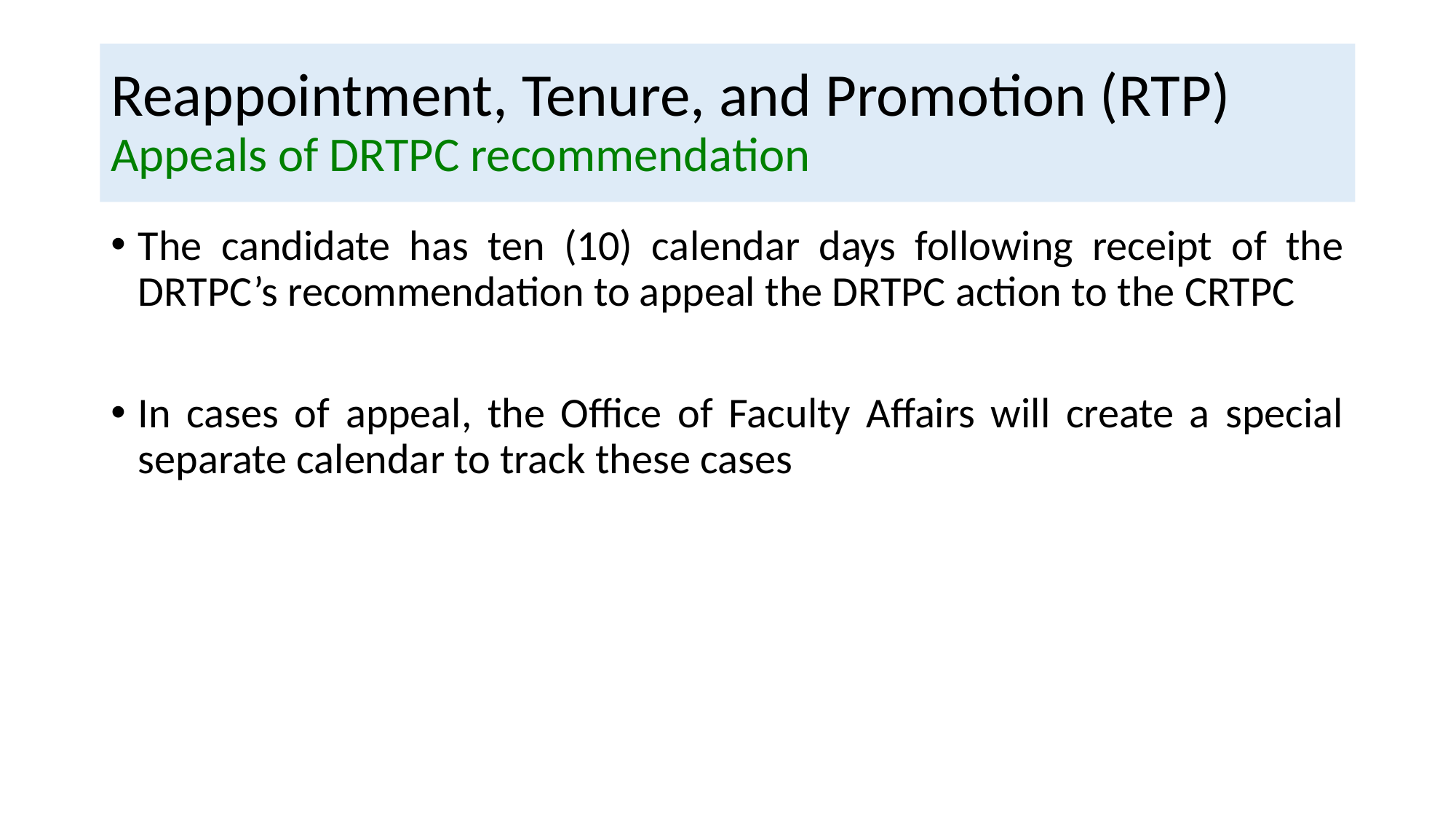

# Reappointment, Tenure, and Promotion (RTP) Appeals of DRTPC recommendation
The candidate has ten (10) calendar days following receipt of the DRTPC’s recommendation to appeal the DRTPC action to the CRTPC

In cases of appeal, the Office of Faculty Affairs will create a special separate calendar to track these cases